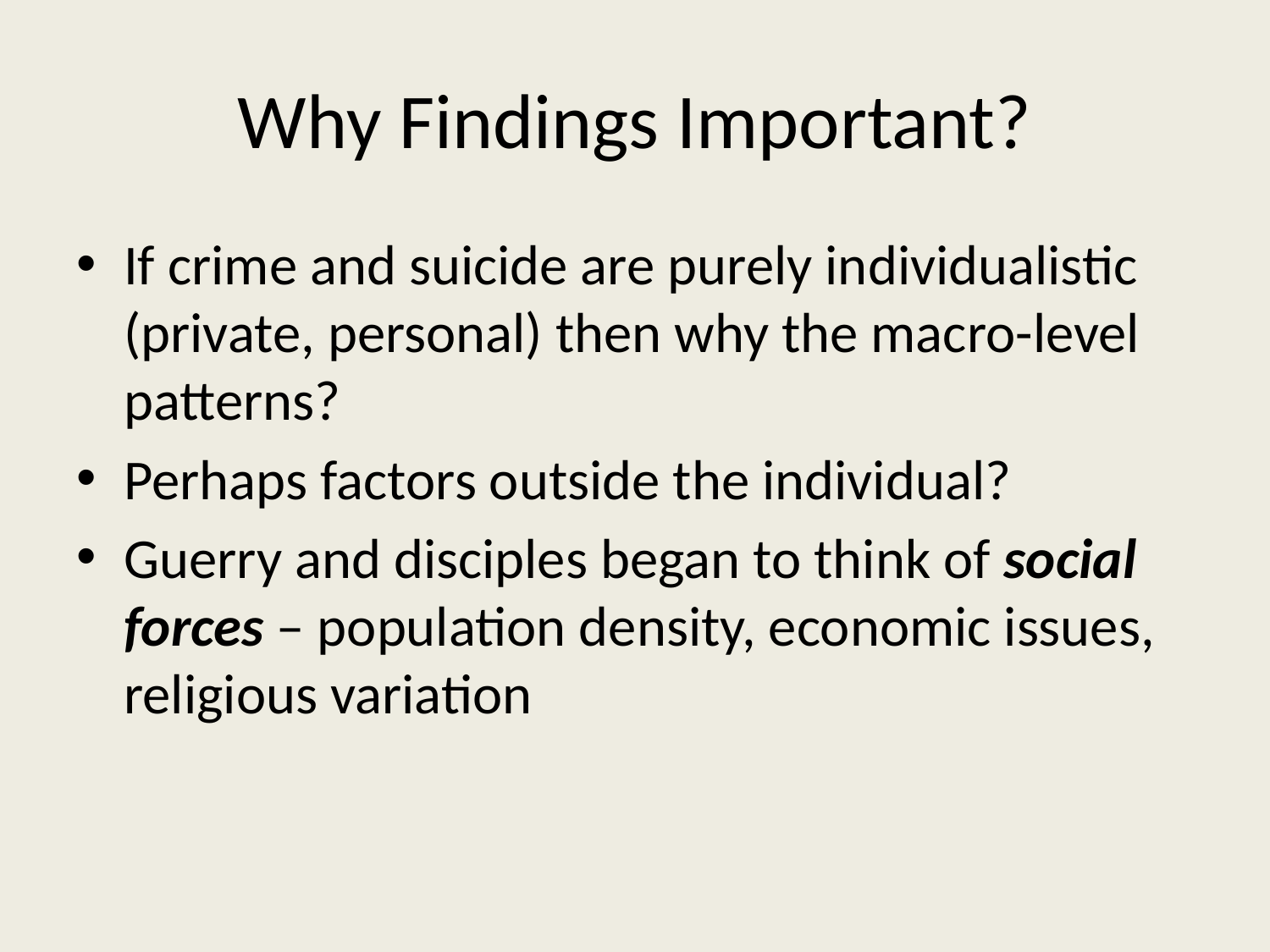

# Why Findings Important?
If crime and suicide are purely individualistic (private, personal) then why the macro-level patterns?
Perhaps factors outside the individual?
Guerry and disciples began to think of social forces – population density, economic issues, religious variation